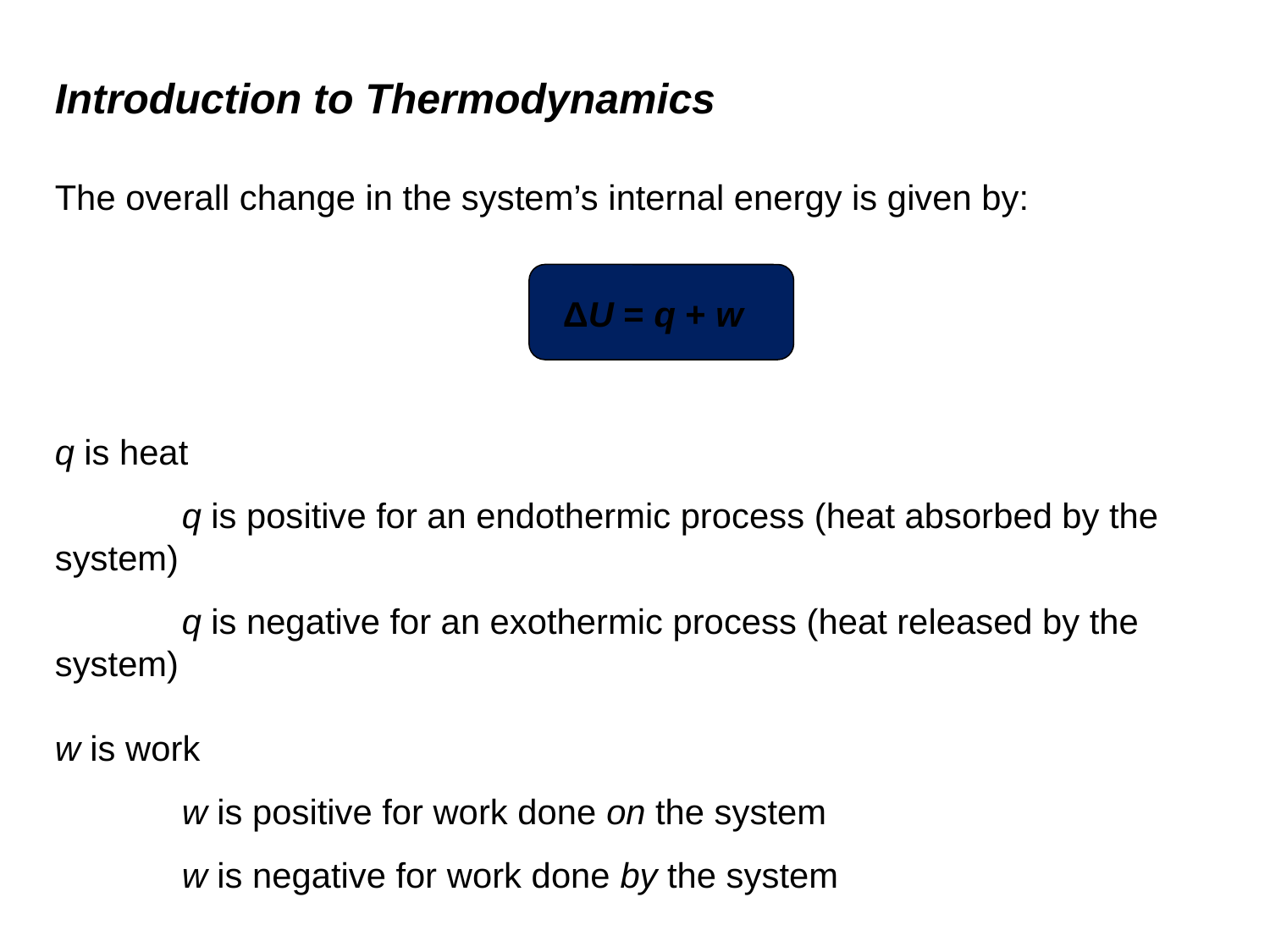

# Introduction to Thermodynamics
The overall change in the system’s internal energy is given by:

q is heat

	q is positive for an endothermic process (heat absorbed by the system)

	q is negative for an exothermic process (heat released by the system)

w is work

	w is positive for work done on the system

	w is negative for work done by the system

ΔU = q + w